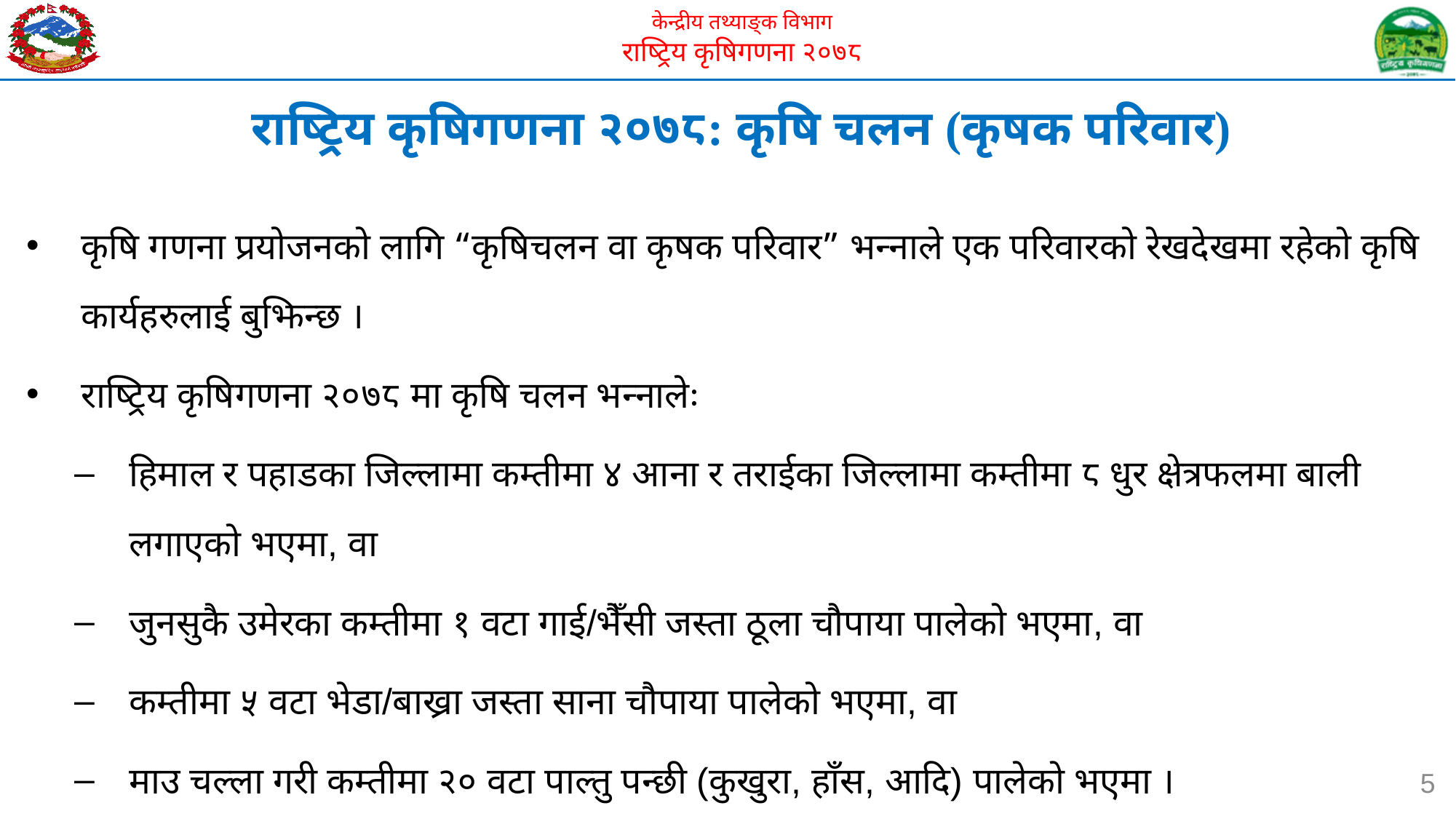

# राष्ट्रिय कृषिगणना २०७८: कृषि चलन (कृषक परिवार)
कृषि गणना प्रयोजनको लागि “कृषिचलन वा कृषक परिवार” भन्नाले एक परिवारको रेखदेखमा रहेको कृषि कार्यहरुलाई बुझिन्छ ।
राष्ट्रिय कृषिगणना २०७८ मा कृषि चलन भन्नालेः
हिमाल र पहाडका जिल्लामा कम्तीमा ४ आना र तराईका जिल्लामा कम्तीमा ८ धुर क्षेत्रफलमा बाली  लगाएको भएमा, वा
जुनसुकै उमेरका कम्तीमा १ वटा गाई/भैँसी जस्ता ठूला चौपाया पालेको भएमा, वा
कम्तीमा ५ वटा भेडा/बाख्रा जस्ता साना चौपाया पालेको भएमा, वा
माउ चल्ला गरी कम्तीमा २० वटा पाल्तु पन्छी (कुखुरा, हाँस, आदि) पालेको भएमा ।
5